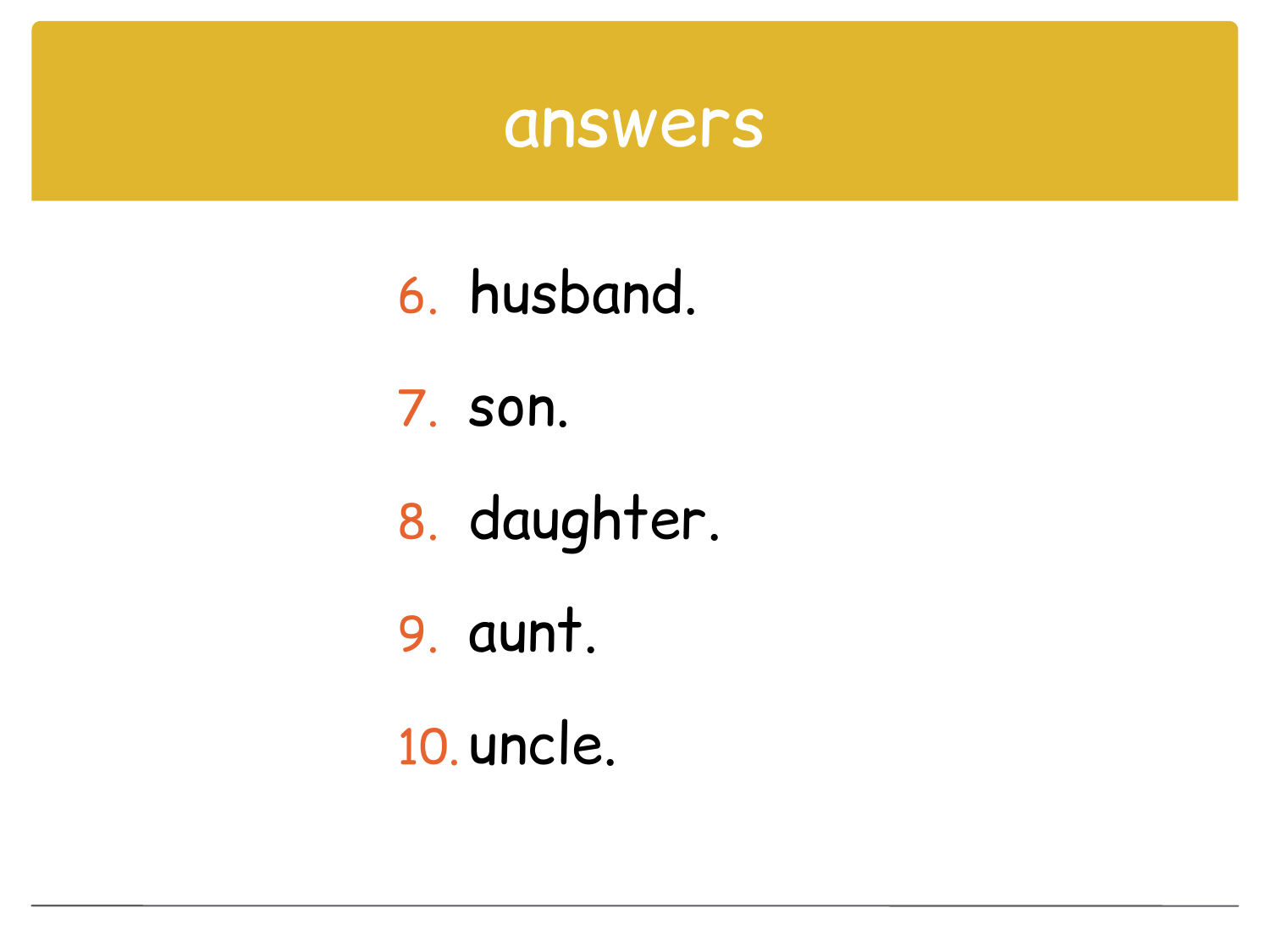

# answers
husband.
son.
daughter.
aunt.
uncle.